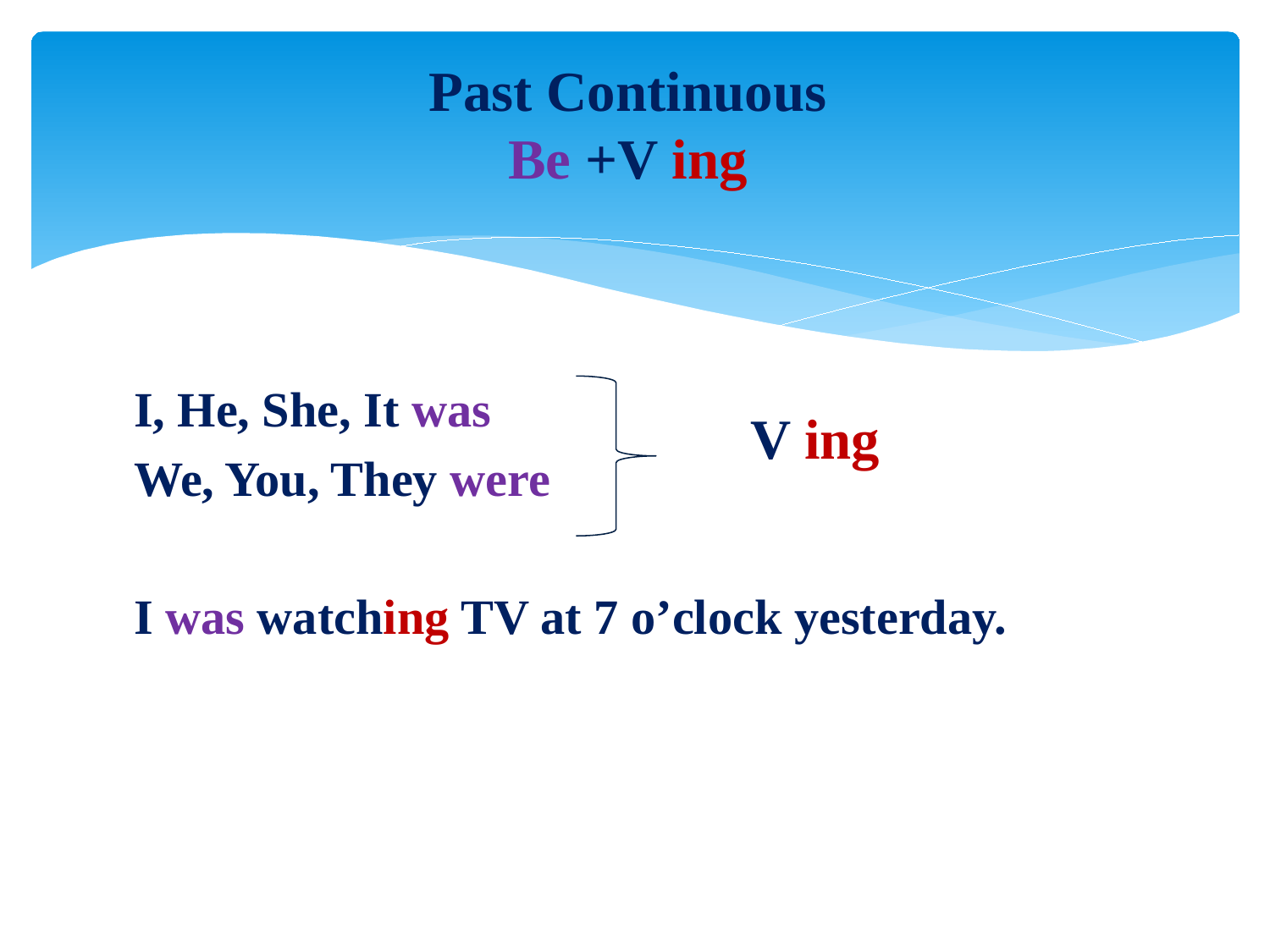

# Past Continuous Be +V ing
V ing
I, He, She, It was
We, You, They were

I was watching TV at 7 o’clock yesterday.